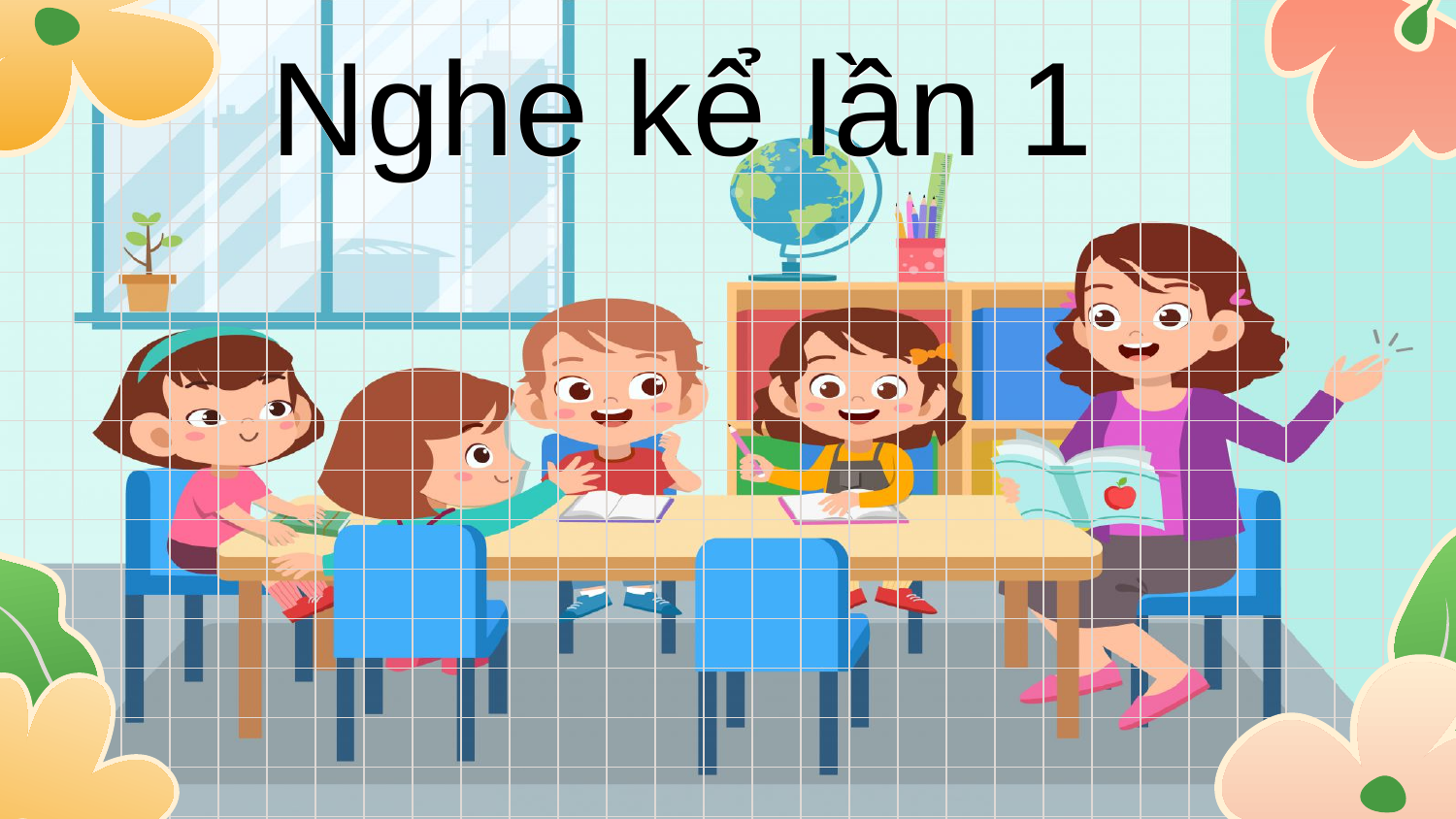

Nghe kể lần 1
Nghe kể lần 1